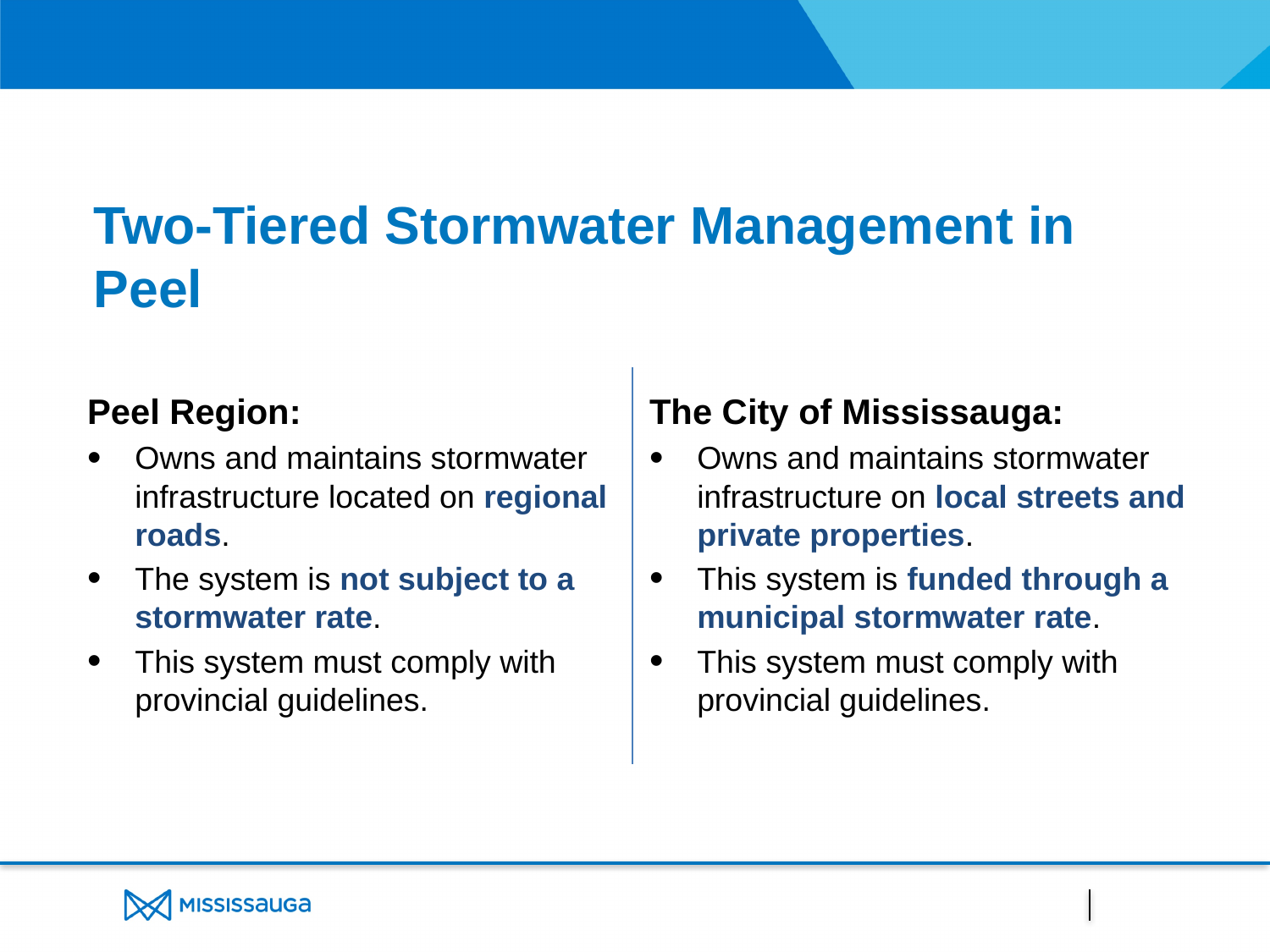

# Two-Tiered Stormwater Management in Peel
The City of Mississauga:
Owns and maintains stormwater infrastructure on local streets and private properties.
This system is funded through a municipal stormwater rate.
This system must comply with provincial guidelines.
Peel Region:
Owns and maintains stormwater infrastructure located on regional roads.
The system is not subject to a stormwater rate.
This system must comply with provincial guidelines.